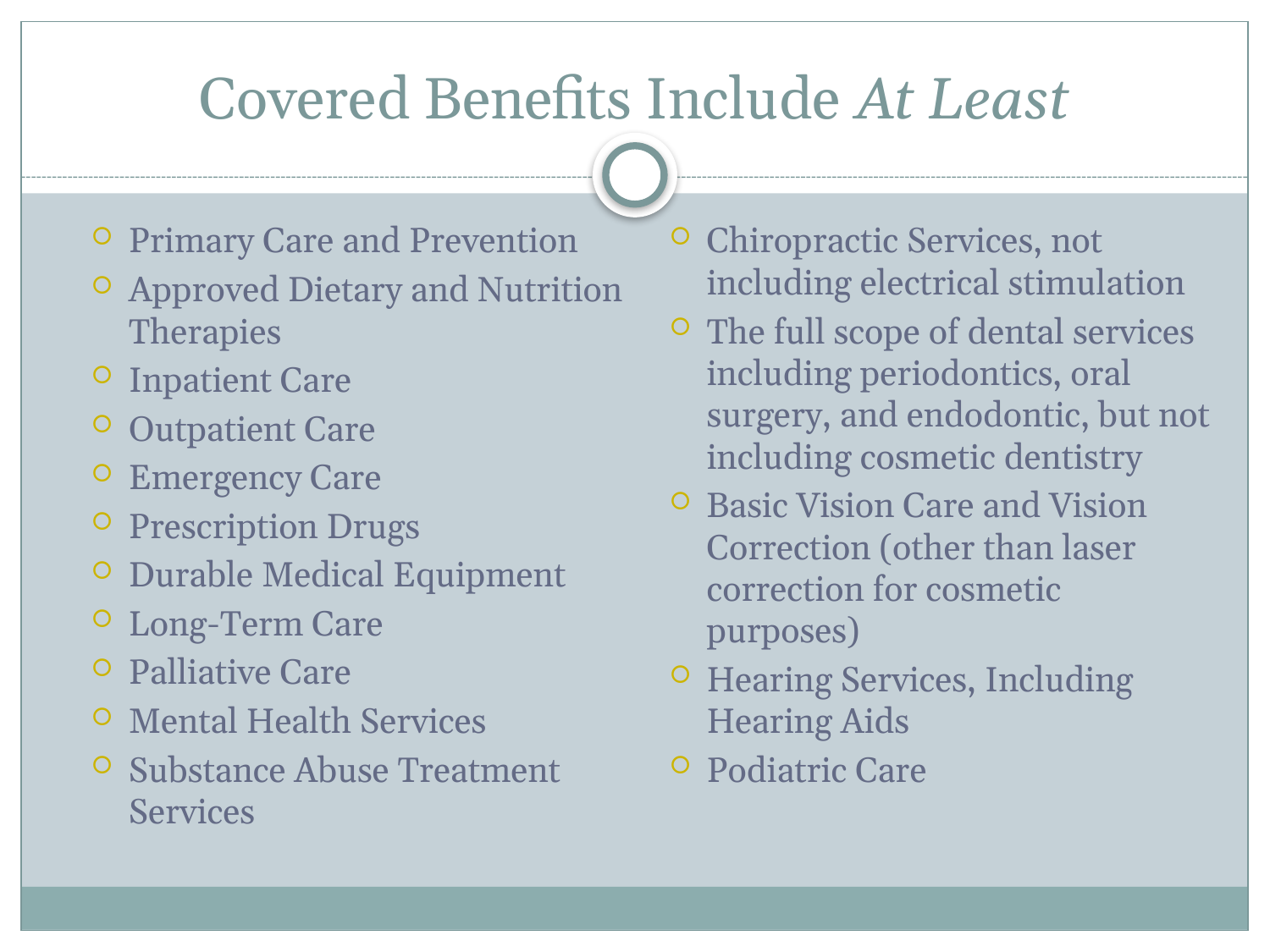

# Covered Benefits Include At Least
Primary Care and Prevention
Approved Dietary and Nutrition Therapies
Inpatient Care
Outpatient Care
Emergency Care
Prescription Drugs
Durable Medical Equipment
Long-Term Care
Palliative Care
Mental Health Services
Substance Abuse Treatment Services
Chiropractic Services, not including electrical stimulation
The full scope of dental services including periodontics, oral surgery, and endodontic, but not including cosmetic dentistry
Basic Vision Care and Vision Correction (other than laser correction for cosmetic purposes)
Hearing Services, Including Hearing Aids
Podiatric Care